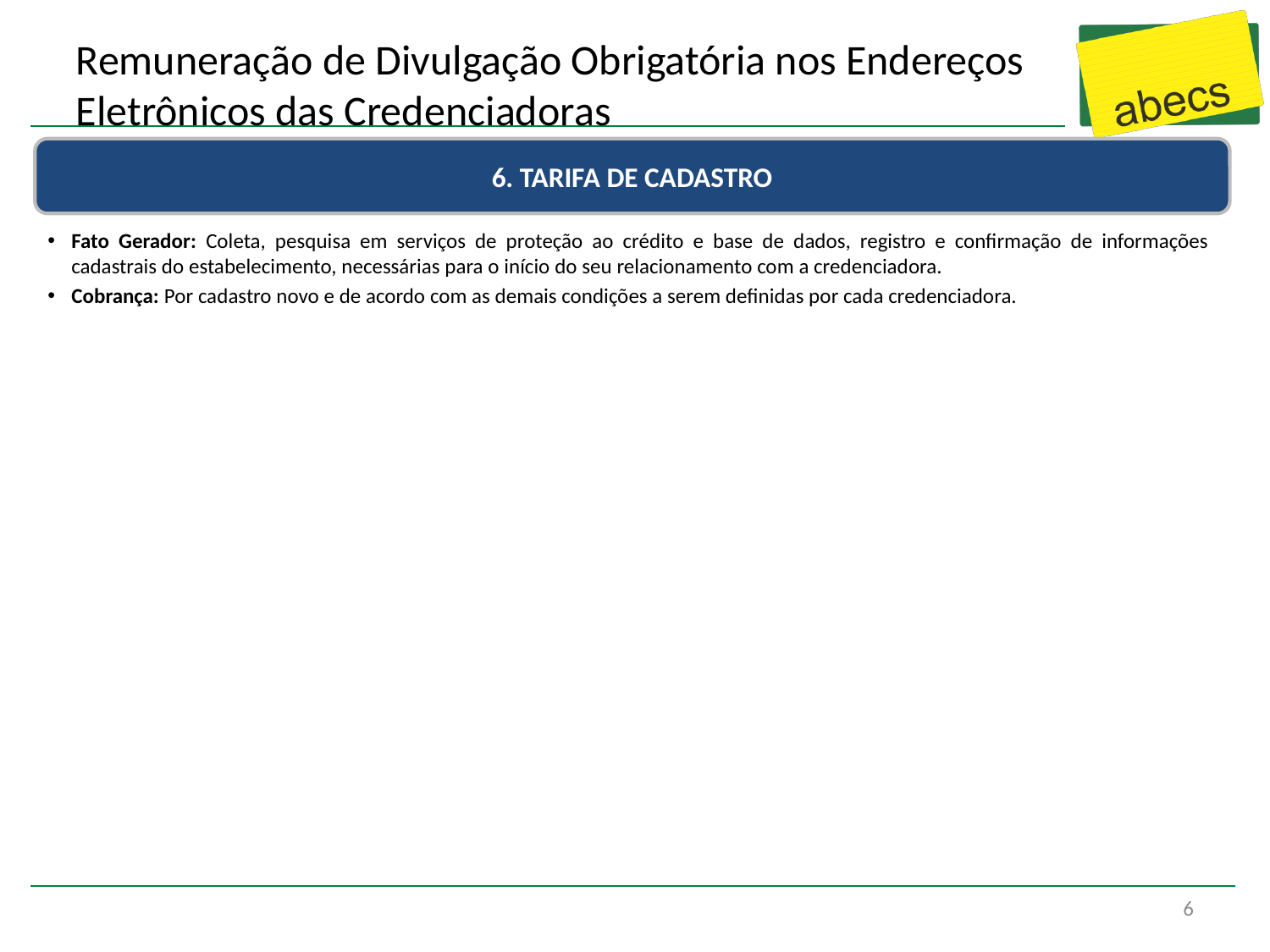

Remuneração de Divulgação Obrigatória nos Endereços Eletrônicos das Credenciadoras

6. TARIFA DE CADASTRO
Fato Gerador: Coleta, pesquisa em serviços de proteção ao crédito e base de dados, registro e confirmação de informações cadastrais do estabelecimento, necessárias para o início do seu relacionamento com a credenciadora.
Cobrança: Por cadastro novo e de acordo com as demais condições a serem definidas por cada credenciadora.